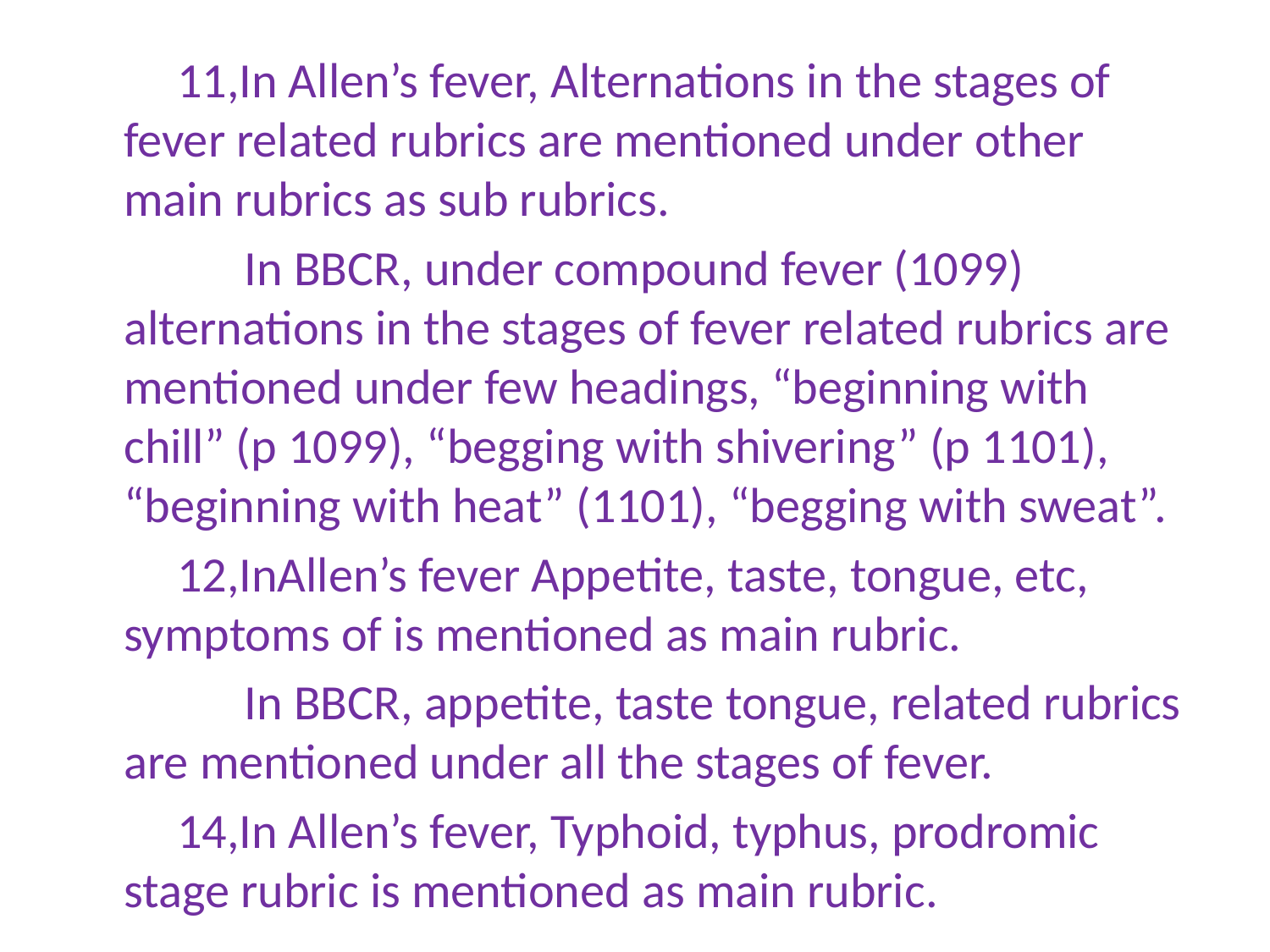

11,In Allen’s fever, Alternations in the stages of fever related rubrics are mentioned under other main rubrics as sub rubrics.
               In BBCR, under compound fever (1099) alternations in the stages of fever related rubrics are mentioned under few headings, “beginning with chill” (p 1099), “begging with shivering” (p 1101), “beginning with heat” (1101), “begging with sweat”.
         12,InAllen’s fever Appetite, taste, tongue, etc, symptoms of is mentioned as main rubric.
               In BBCR, appetite, taste tongue, related rubrics are mentioned under all the stages of fever.
         14,In Allen’s fever, Typhoid, typhus, prodromic stage rubric is mentioned as main rubric.